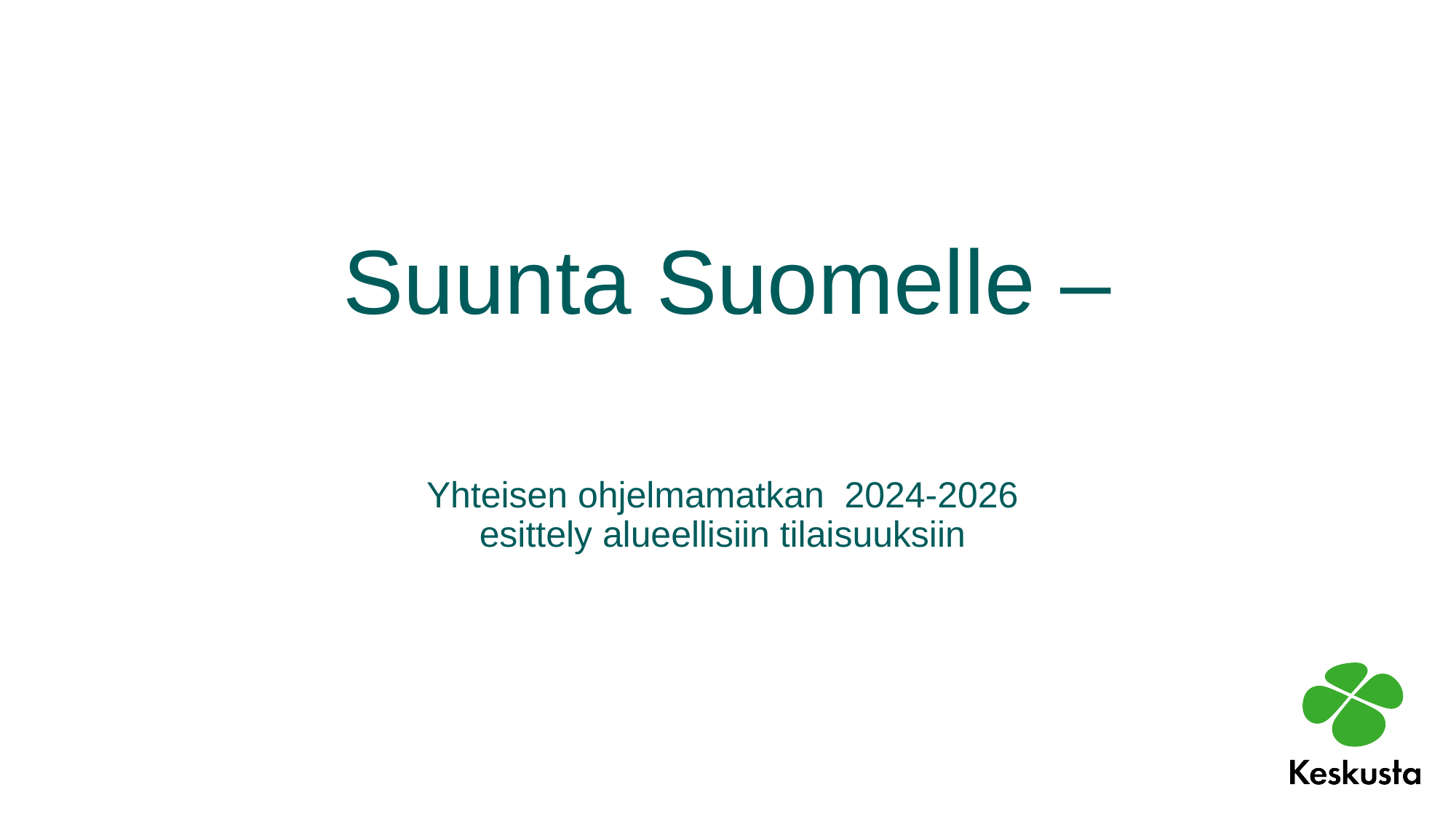

# Suunta Suomelle –
Yhteisen ohjelmamatkan  2024-2026
esittely alueellisiin tilaisuuksiin